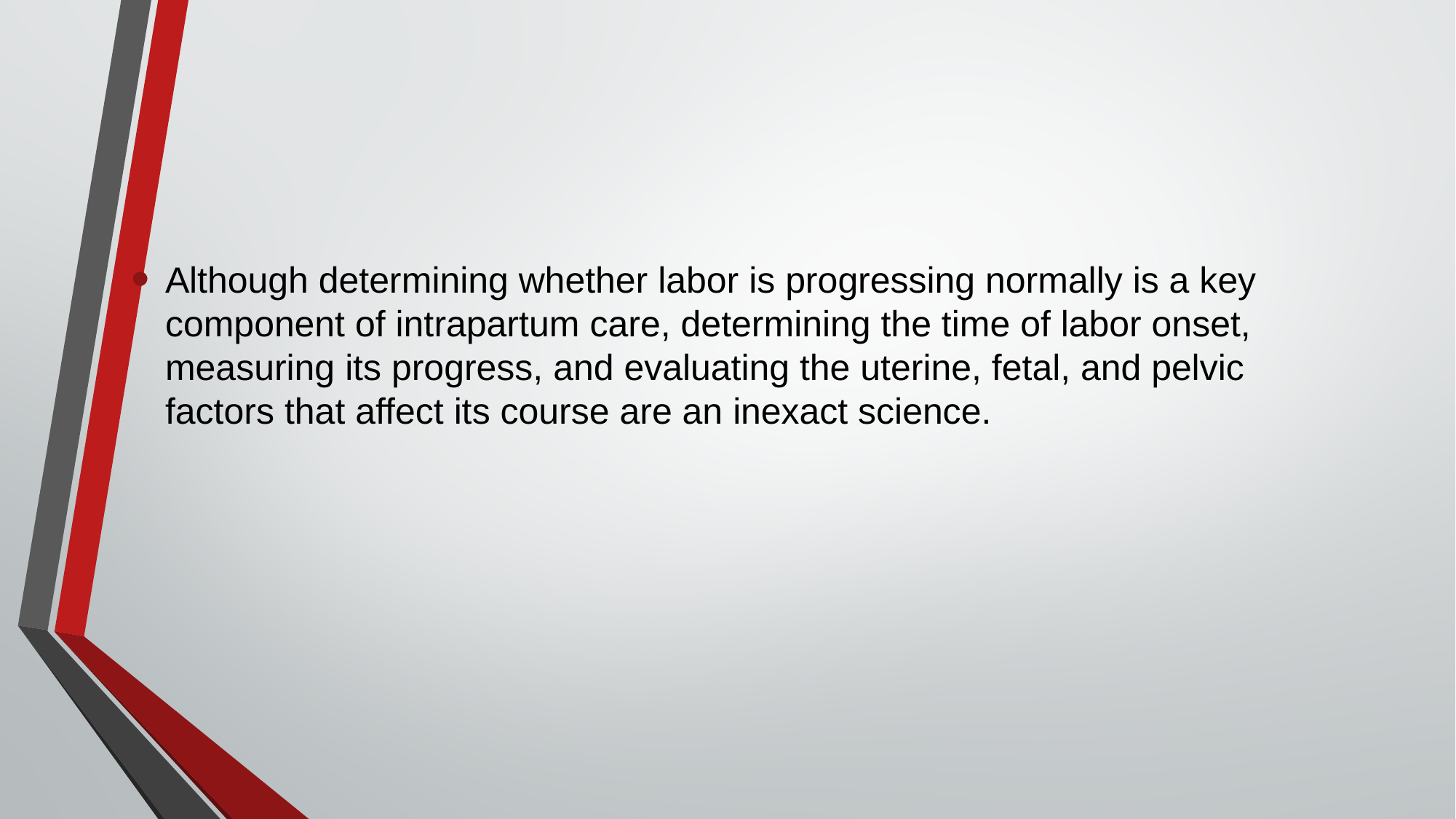

#
Although determining whether labor is progressing normally is a key component of intrapartum care, determining the time of labor onset, measuring its progress, and evaluating the uterine, fetal, and pelvic factors that affect its course are an inexact science.